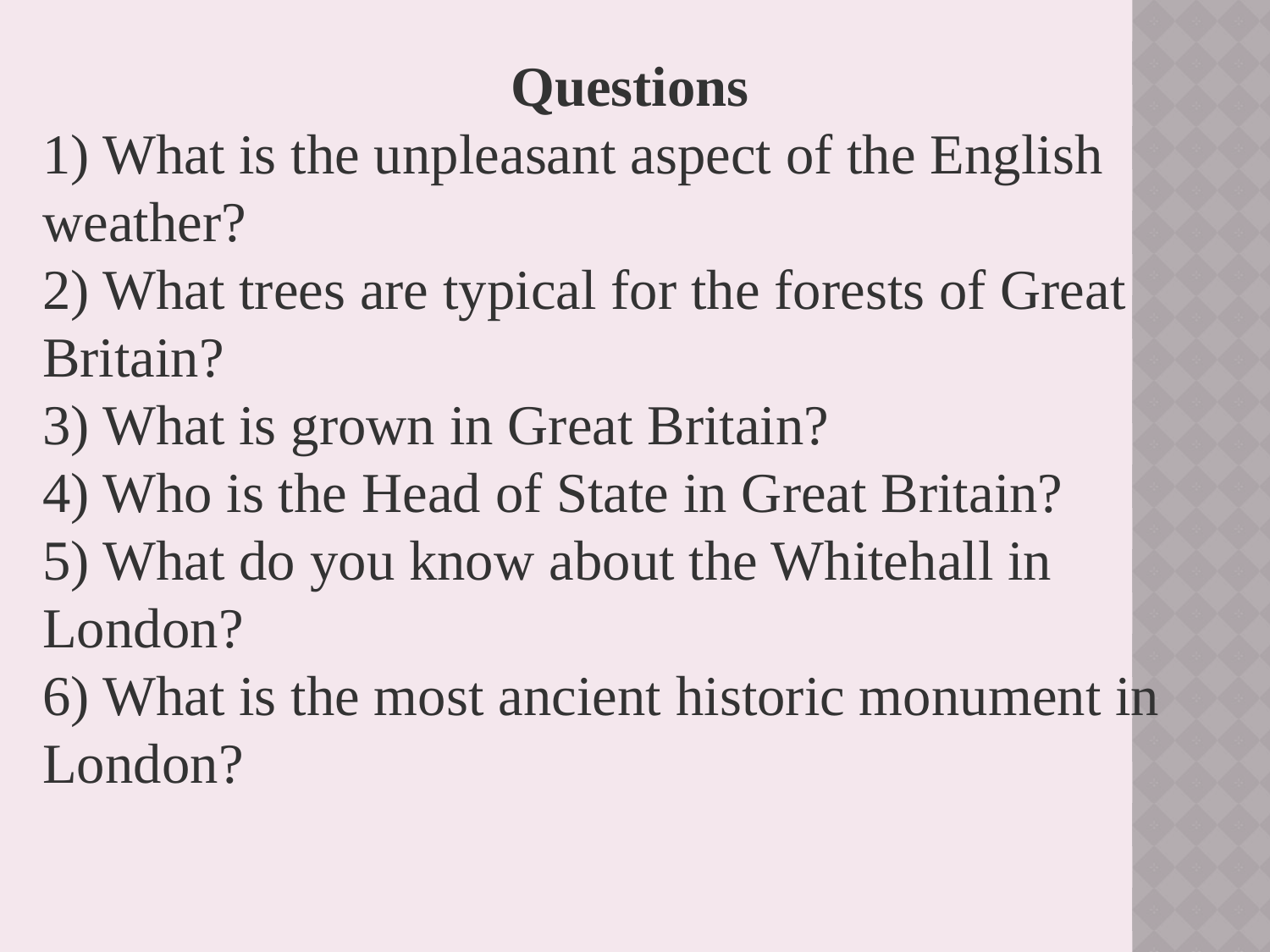

Questions
1) What is the unpleasant aspect of the English weather?
2) What trees are typical for the forests of Great Britain?
3) What is grown in Great Britain?
4) Who is the Head of State in Great Britain?
5) What do you know about the Whitehall in London?
6) What is the most ancient historic monument in London?